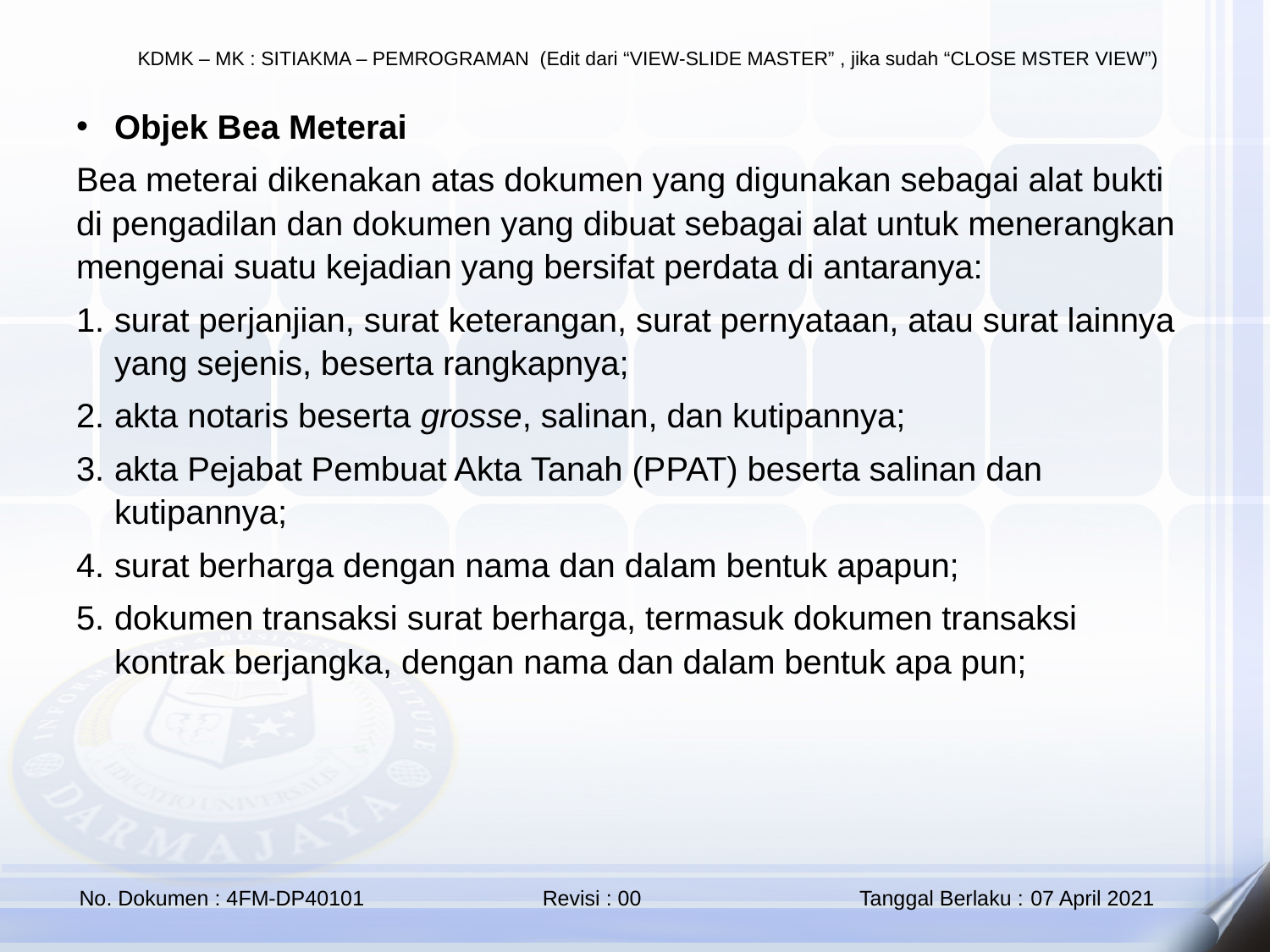

Objek Bea Meterai
Bea meterai dikenakan atas dokumen yang digunakan sebagai alat bukti di pengadilan dan dokumen yang dibuat sebagai alat untuk menerangkan mengenai suatu kejadian yang bersifat perdata di antaranya:
surat perjanjian, surat keterangan, surat pernyataan, atau surat lainnya yang sejenis, beserta rangkapnya;
akta notaris beserta grosse, salinan, dan kutipannya;
akta Pejabat Pembuat Akta Tanah (PPAT) beserta salinan dan kutipannya;
surat berharga dengan nama dan dalam bentuk apapun;
dokumen transaksi surat berharga, termasuk dokumen transaksi kontrak berjangka, dengan nama dan dalam bentuk apa pun;